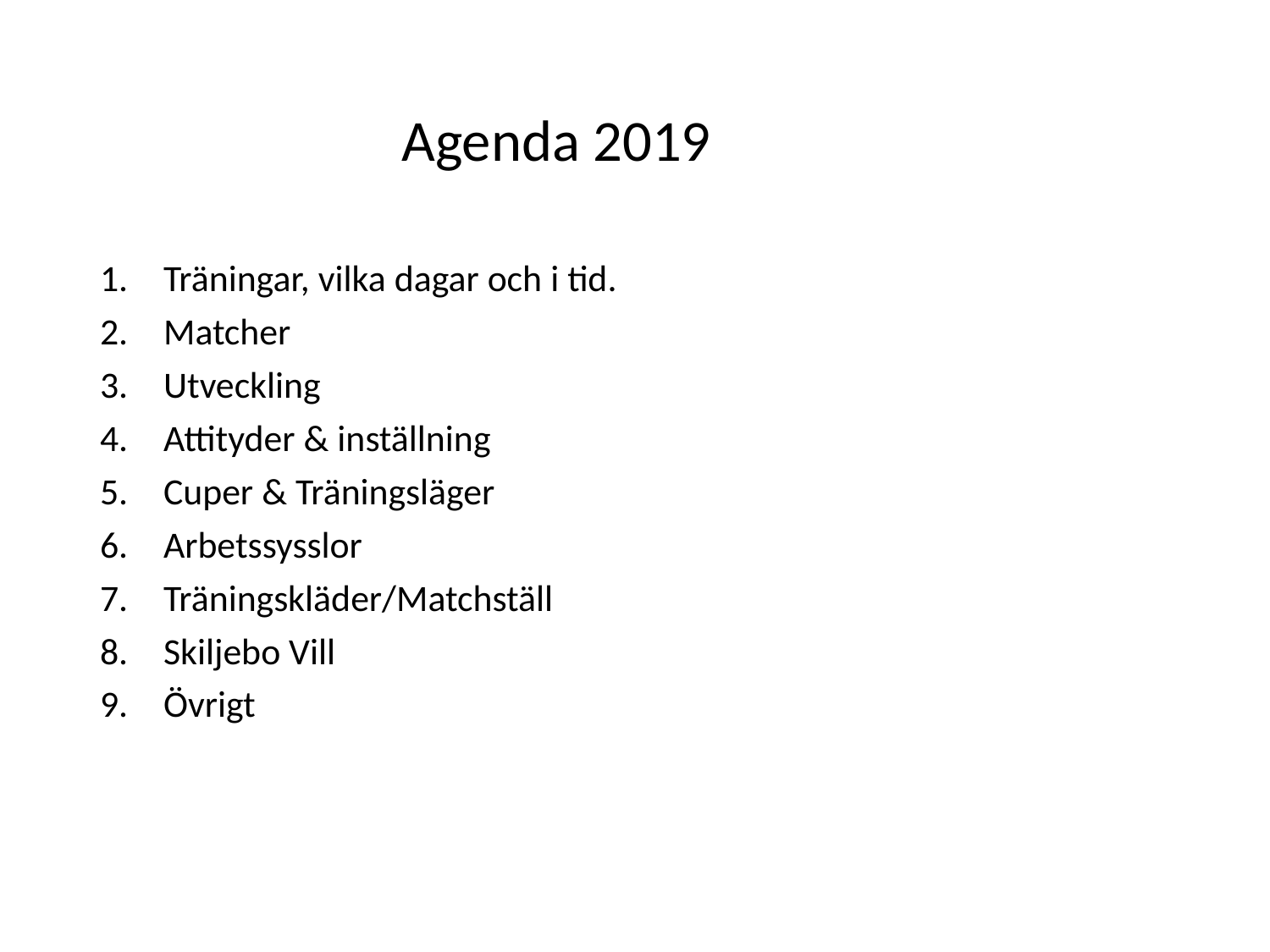

# Agenda 2019
Träningar, vilka dagar och i tid.
Matcher
Utveckling
Attityder & inställning
Cuper & Träningsläger
Arbetssysslor
Träningskläder/Matchställ
Skiljebo Vill
Övrigt